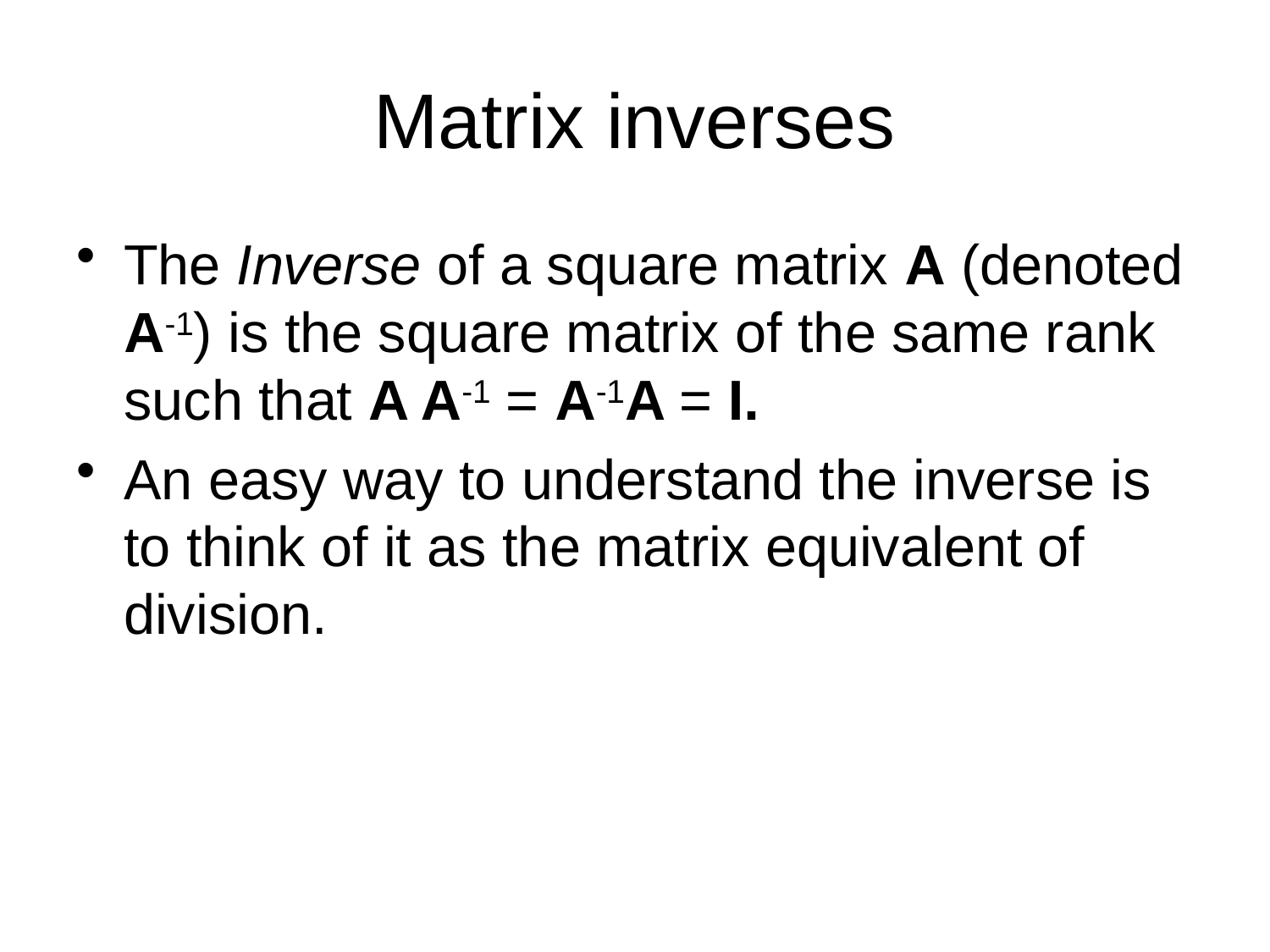

# Matrix inverses
The Inverse of a square matrix A (denoted A-1) is the square matrix of the same rank such that A A-1 = A-1A = I.
An easy way to understand the inverse is to think of it as the matrix equivalent of division.